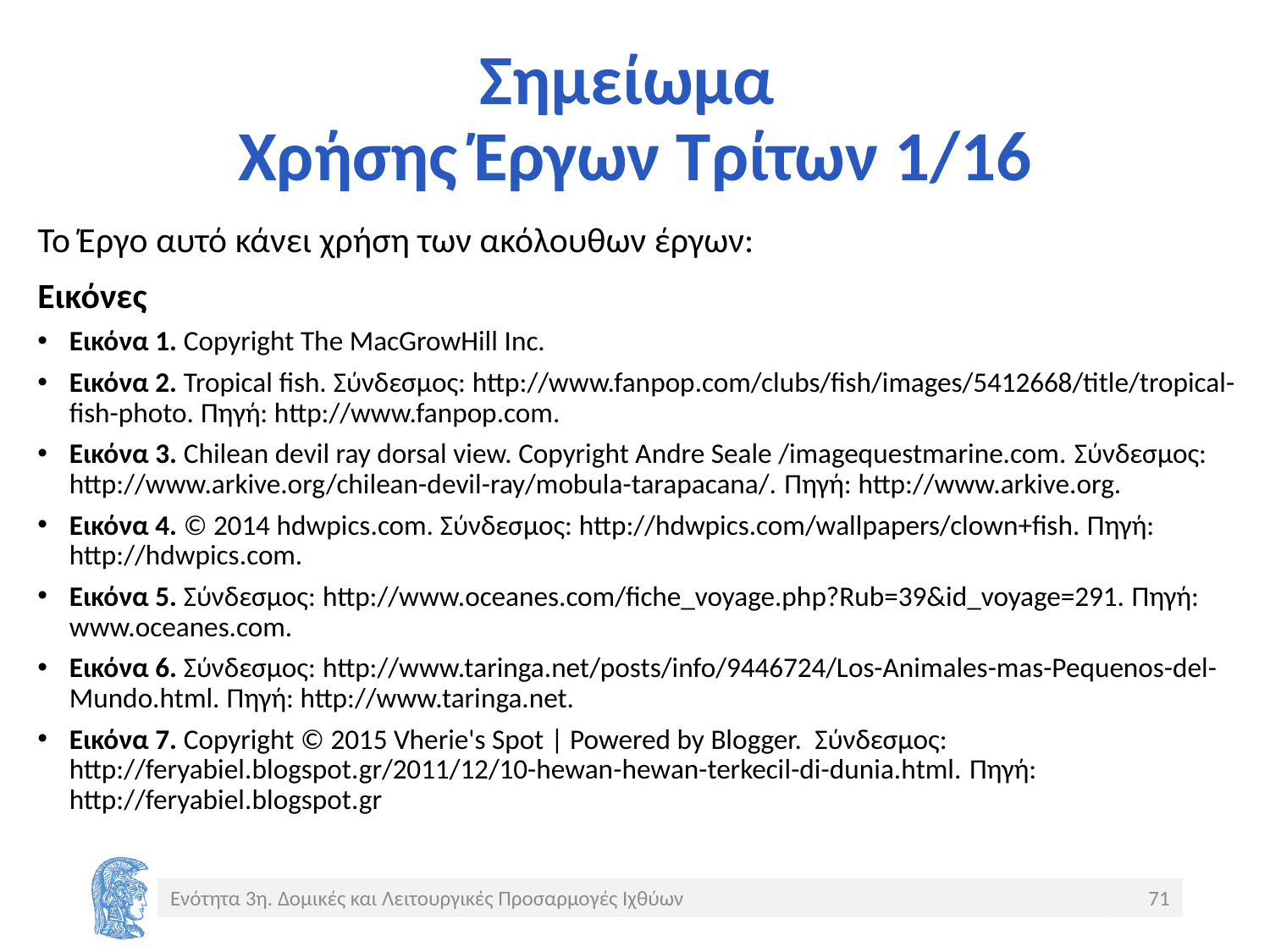

# Σημείωμα Χρήσης Έργων Τρίτων 1/16
Το Έργο αυτό κάνει χρήση των ακόλουθων έργων:
Εικόνες
Εικόνα 1. Copyright The MacGrowHill Inc.
Εικόνα 2. Tropical fish. Σύνδεσμος: http://www.fanpop.com/clubs/fish/images/5412668/title/tropical-fish-photo. Πηγή: http://www.fanpop.com.
Εικόνα 3. Chilean devil ray dorsal view. Copyright Andre Seale /imagequestmarine.com. Σύνδεσμος: http://www.arkive.org/chilean-devil-ray/mobula-tarapacana/. Πηγή: http://www.arkive.org.
Εικόνα 4. © 2014 hdwpics.com. Σύνδεσμος: http://hdwpics.com/wallpapers/clown+fish. Πηγή: http://hdwpics.com.
Εικόνα 5. Σύνδεσμος: http://www.oceanes.com/fiche_voyage.php?Rub=39&id_voyage=291. Πηγή: www.oceanes.com.
Εικόνα 6. Σύνδεσμος: http://www.taringa.net/posts/info/9446724/Los-Animales-mas-Pequenos-del-Mundo.html. Πηγή: http://www.taringa.net.
Εικόνα 7. Copyright © 2015 Vherie's Spot | Powered by Blogger.  Σύνδεσμος: http://feryabiel.blogspot.gr/2011/12/10-hewan-hewan-terkecil-di-dunia.html. Πηγή: http://feryabiel.blogspot.gr

Ενότητα 3η. Δομικές και Λειτουργικές Προσαρμογές Ιχθύων
71